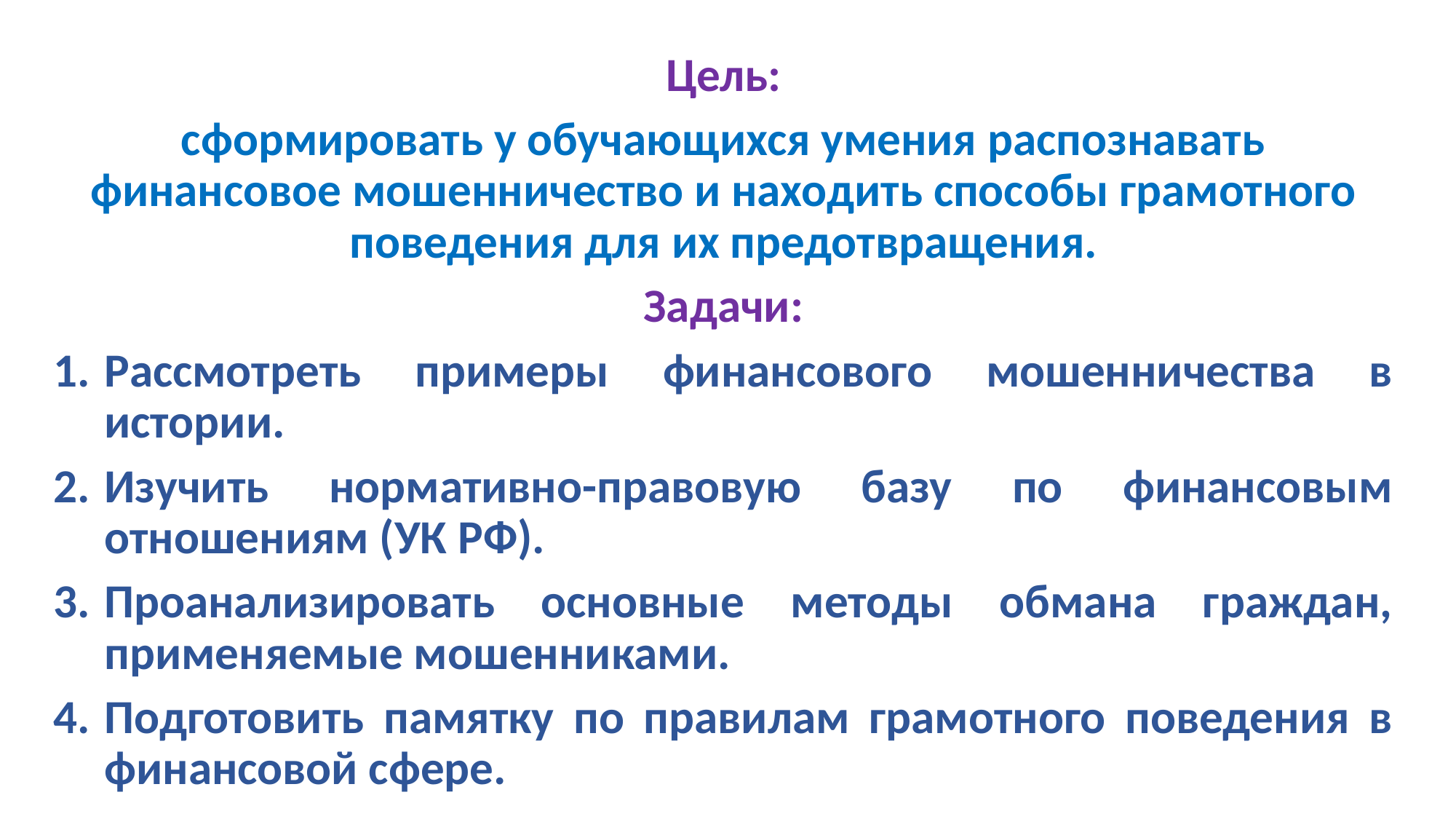

Цель:
сформировать у обучающихся умения распознавать финансовое мошенничество и находить способы грамотного поведения для их предотвращения.
Задачи:
Рассмотреть примеры финансового мошенничества в истории.
Изучить нормативно-правовую базу по финансовым отношениям (УК РФ).
Проанализировать основные методы обмана граждан, применяемые мошенниками.
Подготовить памятку по правилам грамотного поведения в финансовой сфере.